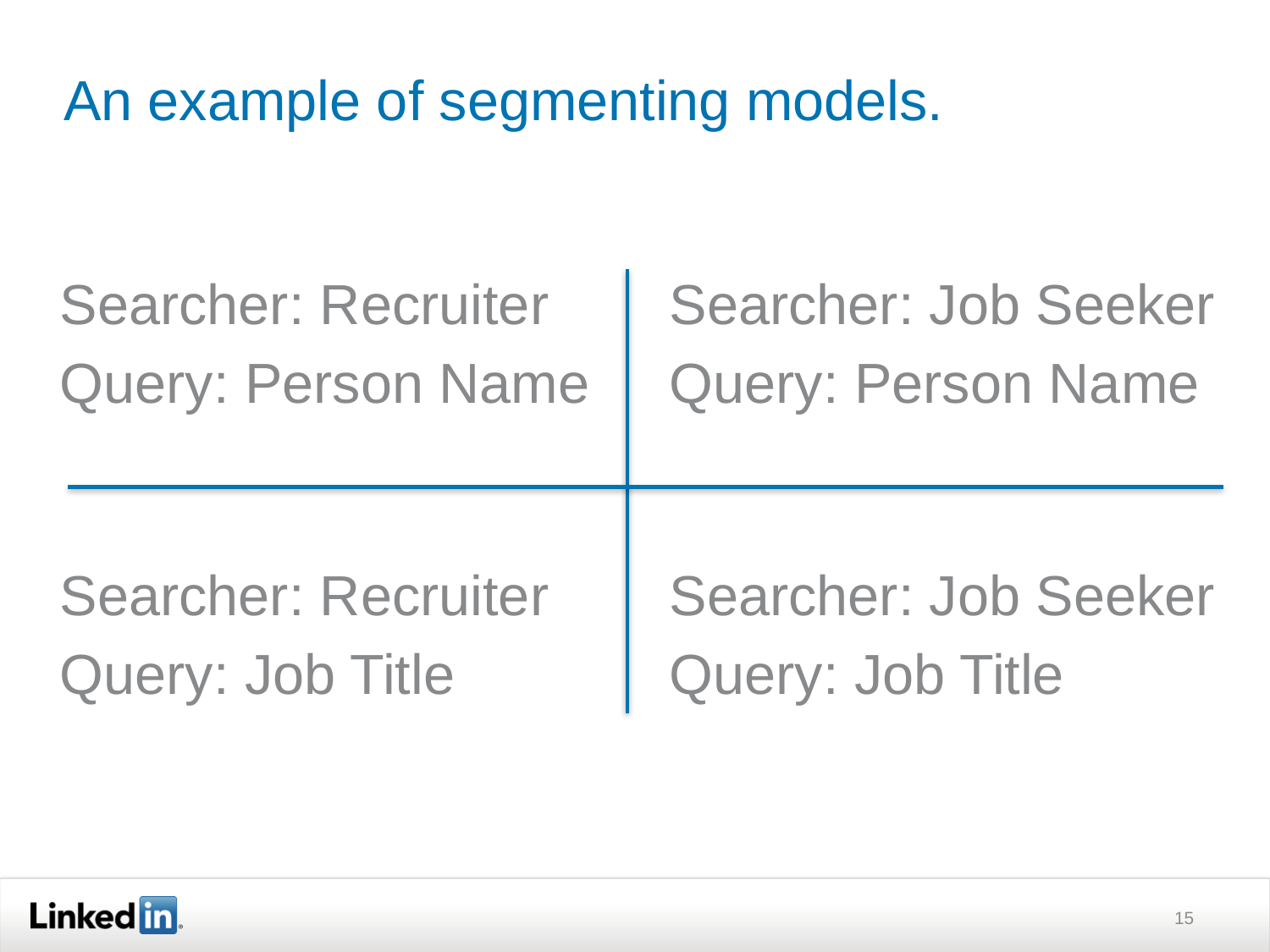

# An example of segmenting models.
Searcher: Recruiter
Query: Person Name
Searcher: Job Seeker
Query: Person Name
Searcher: Recruiter
Query: Job Title
Searcher: Job Seeker
Query: Job Title
15